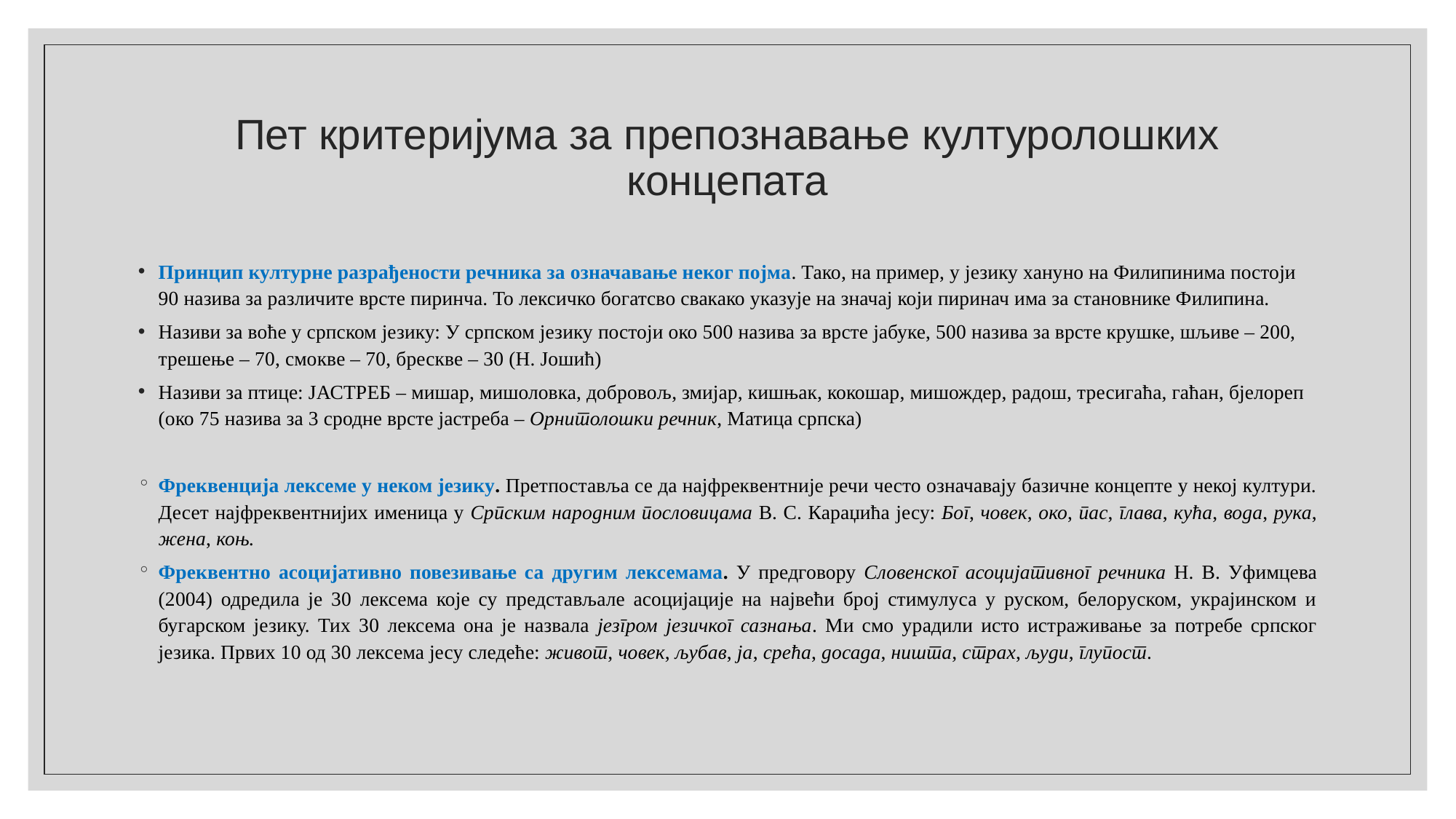

# Пет критеријума за препознавање културолошких концепата
Принцип културне разрађености речника за означавање неког појма. Тако, на пример, у језику хануно на Филипинима постоји 90 назива за различите врсте пиринча. То лексичко богатсво свакако указује на значај који пиринач има за становнике Филипина.
Називи за воће у српском језику: У српском језику постоји око 500 назива за врсте јабуке, 500 назива за врсте крушке, шљиве – 200, трешење – 70, смокве – 70, брескве – 30 (Н. Јошић)
Називи за птице: ЈАСТРЕБ – мишар, мишоловка, добровољ, змијар, кишњак, кокошар, мишождер, радош, тресигаћа, гаћан, бјелореп (око 75 назива за 3 сродне врсте јастреба – Орнитолошки речник, Матица српска)

Фреквенција лексеме у неком језику. Претпоставља се да најфреквентније речи често означавају базичне концепте у некој култури. Десет најфреквентнијих именица у Српским народним пословицама В. С. Караџића јесу: Бог, човек, око, пас, глава, кућа, вода, рука, жена, коњ.
Фреквентно асоцијативно повезивање са другим лексемама. У предговору Словенског асоцијативног речника Н. В. Уфимцева (2004) одредила је 30 лексема које су представљале асоцијације на највећи број стимулуса у руском, белоруском, украјинском и бугарском језику. Тих 30 лексема она је назвала језгром језичког сазнања. Ми смо урадили исто истраживање за потребе српског језика. Првих 10 од 30 лексема јесу следеће: живот, човек, љубав, ја, срећа, досада, ништа, страх, људи, глупост.